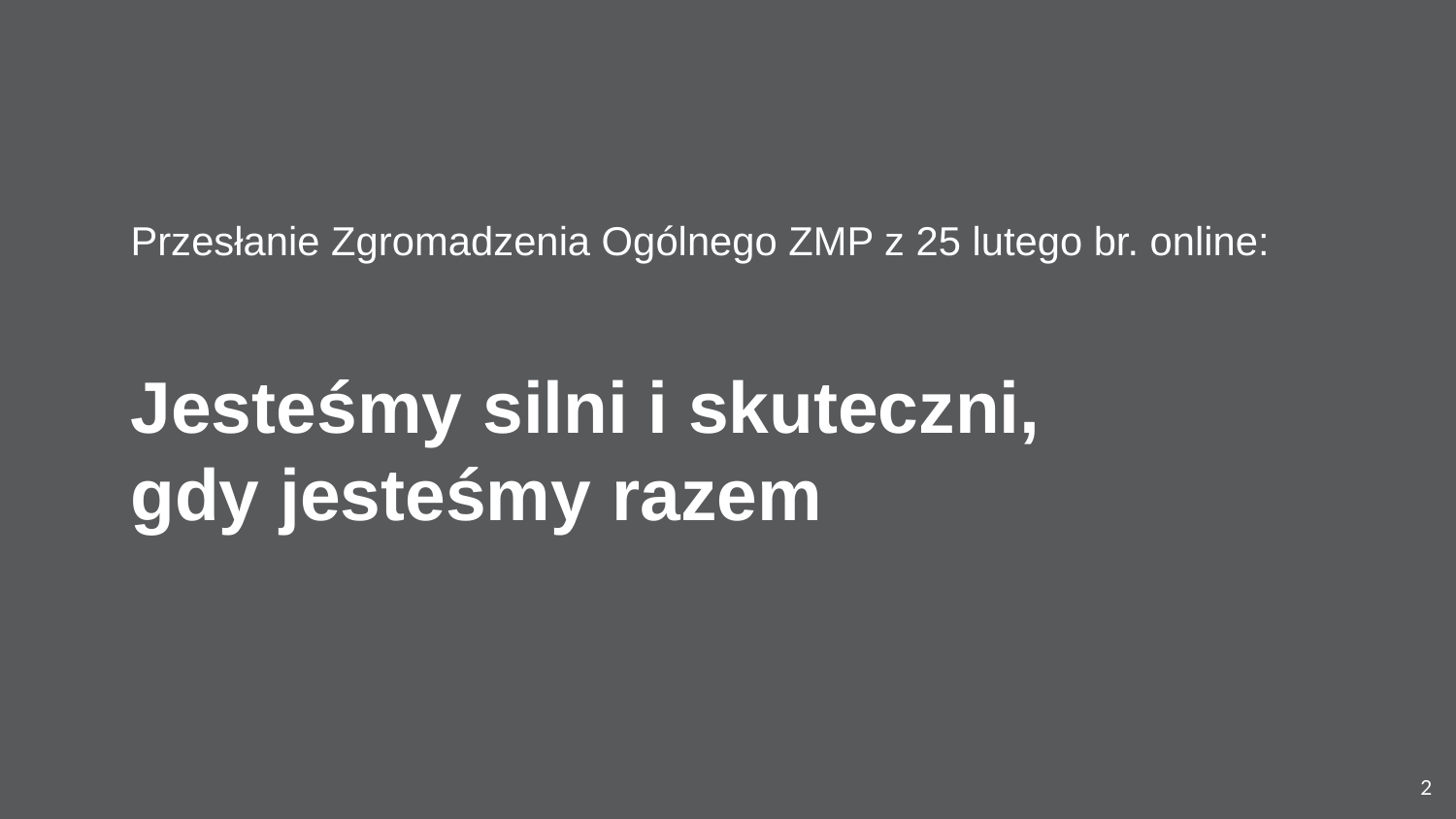

# Przesłanie Zgromadzenia Ogólnego ZMP z 25 lutego br. online:   Jesteśmy silni i skuteczni, gdy jesteśmy razem

2